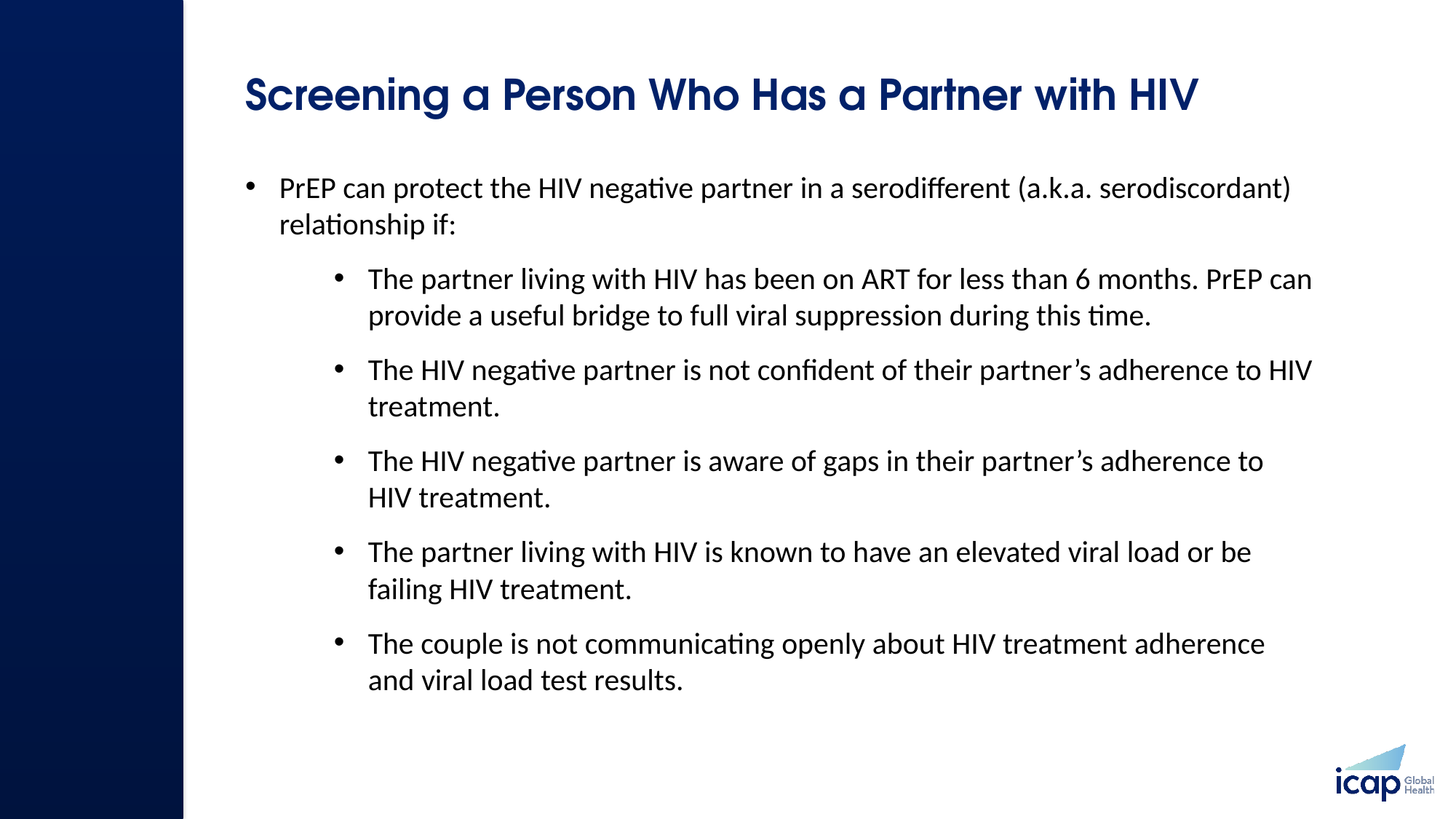

# Screening a Person Who Has a Partner with HIV​
PrEP can protect the HIV negative partner in a serodifferent (a.k.a. serodiscordant) relationship if:​
The partner living with HIV has been on ART for less than 6 months. PrEP can provide a useful bridge to full viral suppression during this time.​
The HIV negative partner is not confident of their partner’s adherence to HIV treatment.​
The HIV negative partner is aware of gaps in their partner’s adherence to HIV treatment.​
The partner living with HIV is known to have an elevated viral load or be failing HIV treatment.​
The couple is not communicating openly about HIV treatment adherence and viral load test results.​